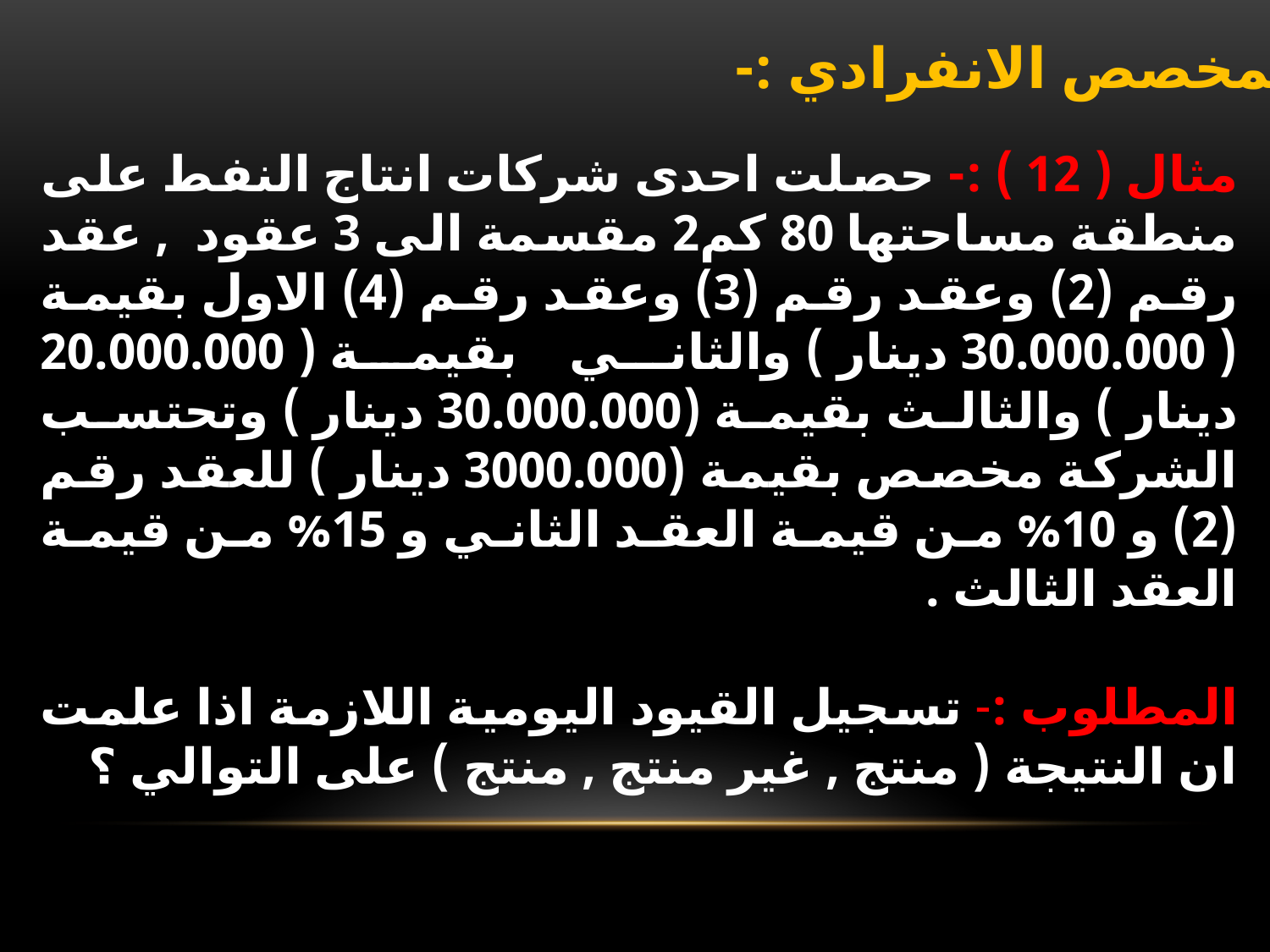

المخصص الانفرادي :-
مثال ( 12 ) :- حصلت احدى شركات انتاج النفط على منطقة مساحتها 80 كم2 مقسمة الى 3 عقود  , عقد رقم (2) وعقد رقم (3) وعقد رقم (4) الاول بقيمة ( 30.000.000 دينار ) والثاني    بقيمة ( 20.000.000 دينار ) والثالث بقيمة (30.000.000 دينار ) وتحتسب الشركة مخصص بقيمة (3000.000 دينار ) للعقد رقم (2) و 10% من قيمة العقد الثاني و 15% من قيمة العقد الثالث .

المطلوب :- تسجيل القيود اليومية اللازمة اذا علمت ان النتيجة ( منتج , غير منتج , منتج ) على التوالي ؟